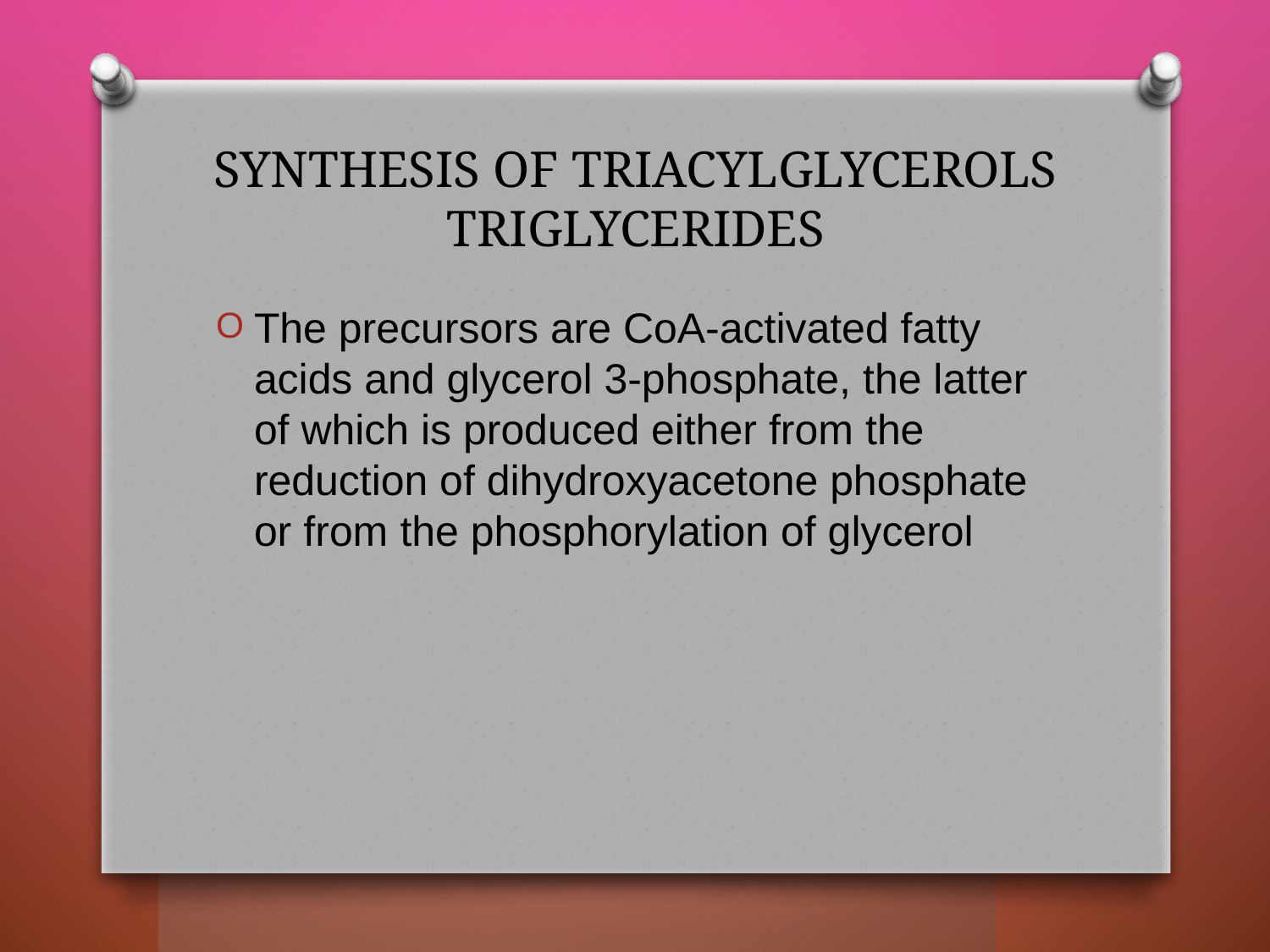

# SYNTHESIS OF TRIACYLGLYCEROLS TRIGLYCERIDES
The precursors are CoA-activated fatty acids and glycerol 3-phosphate, the latter of which is produced either from the reduction of dihydroxyacetone phosphate or from the phosphorylation of glycerol